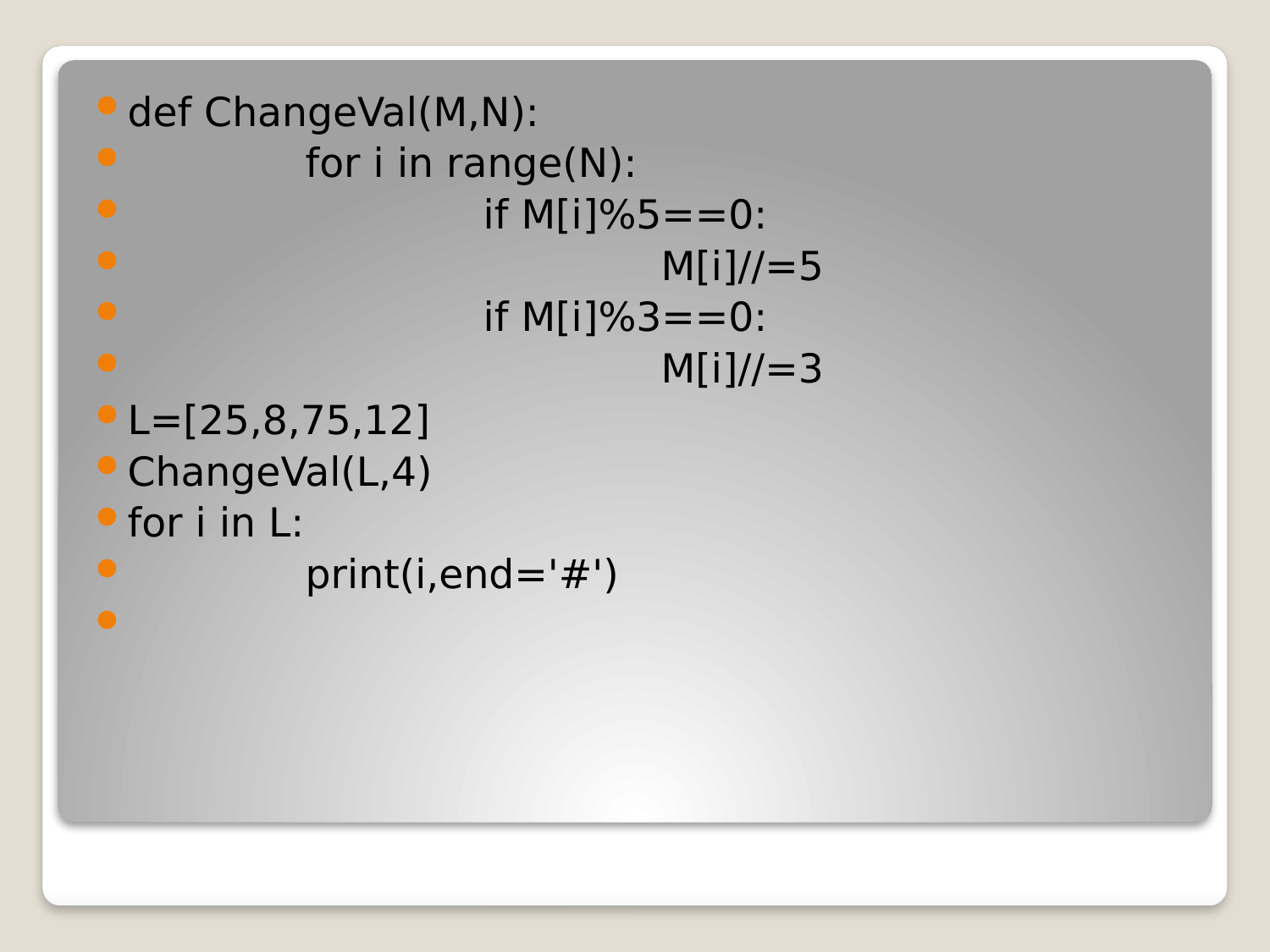

def ChangeVal(M,N):
              for i in range(N):
                            if M[i]%5==0:
                                          M[i]//=5
                            if M[i]%3==0:
                                          M[i]//=3
L=[25,8,75,12]
ChangeVal(L,4)
for i in L:
              print(i,end='#')

#